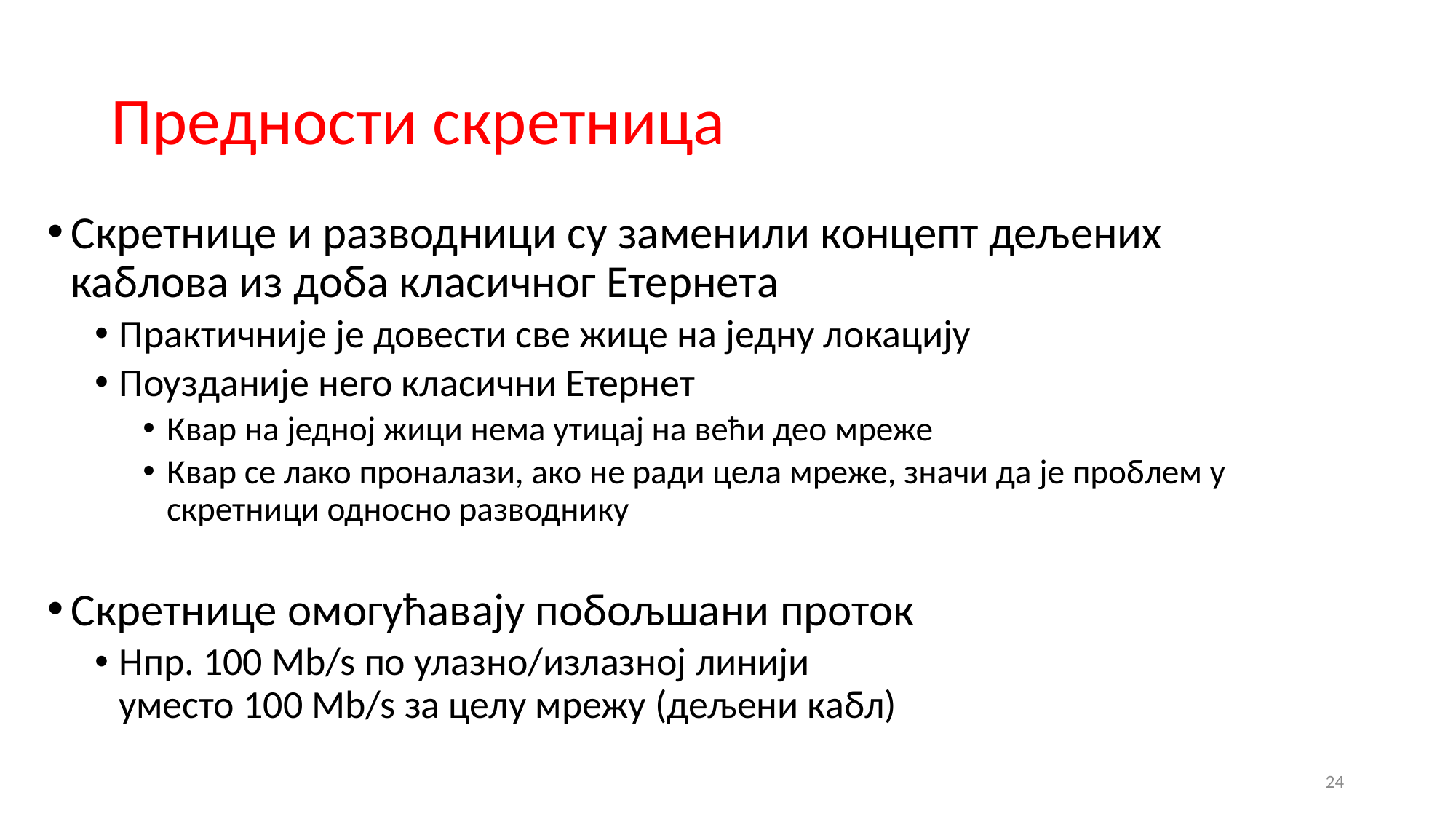

# Предности скретница
Скретнице и разводници су заменили концепт дељених каблова из доба класичног Етернета
Практичније је довести све жице на једну локацију
Поузданије него класични Етернет
Квар на једној жици нема утицај на већи део мреже
Квар се лако проналази, ако не ради цела мреже, значи да је проблем у скретници односно разводнику

Скретнице омогућавају побољшани проток
Нпр. 100 Mb/s по улазно/излазној линији
уместо 100 Mb/s за целу мрежу (дељени кабл)

24